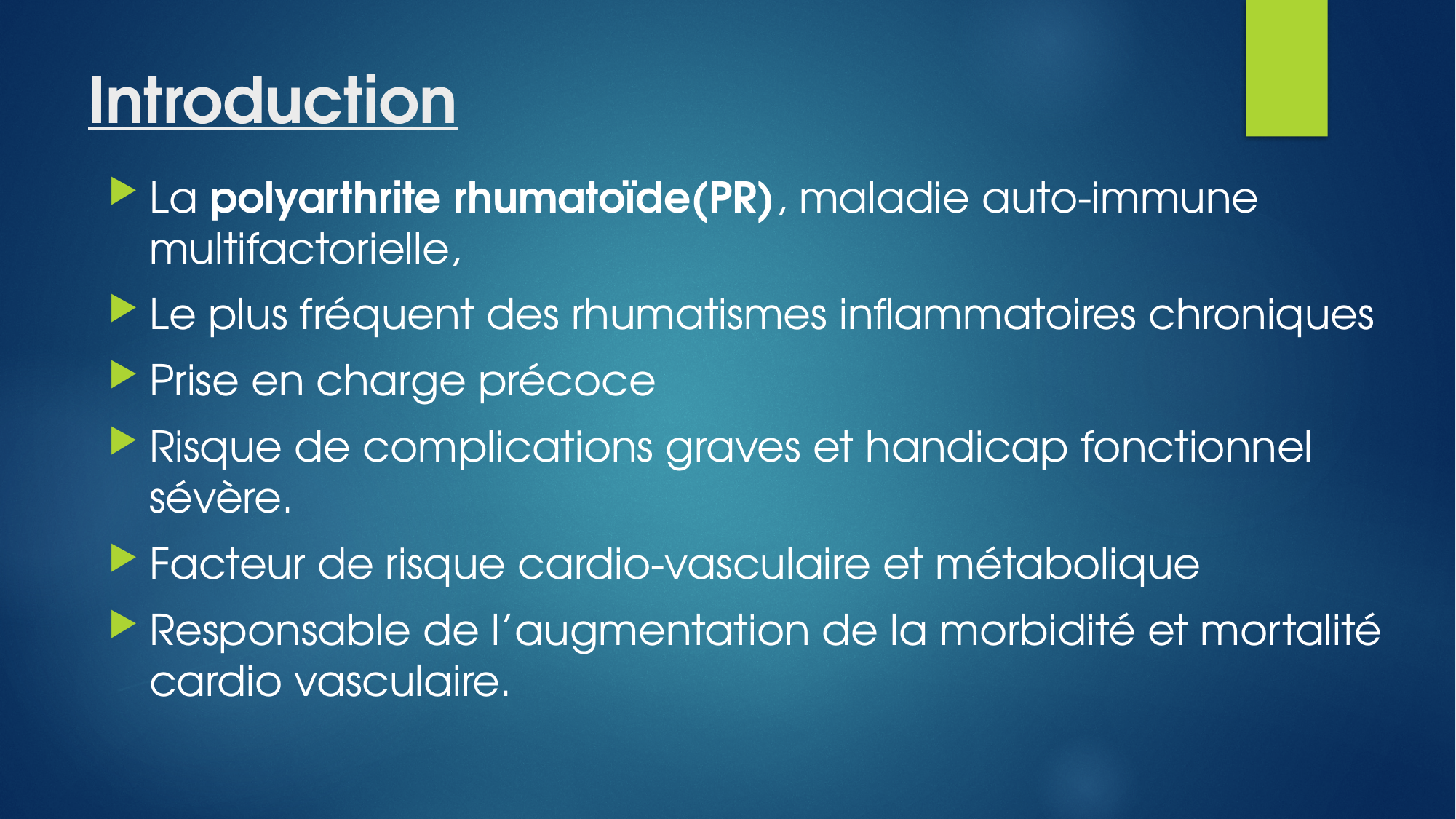

# Introduction
La polyarthrite rhumatoïde(PR), maladie auto-immune multifactorielle,
Le plus fréquent des rhumatismes inflammatoires chroniques
Prise en charge précoce
Risque de complications graves et handicap fonctionnel sévère.
Facteur de risque cardio-vasculaire et métabolique
Responsable de l’augmentation de la morbidité et mortalité cardio vasculaire.